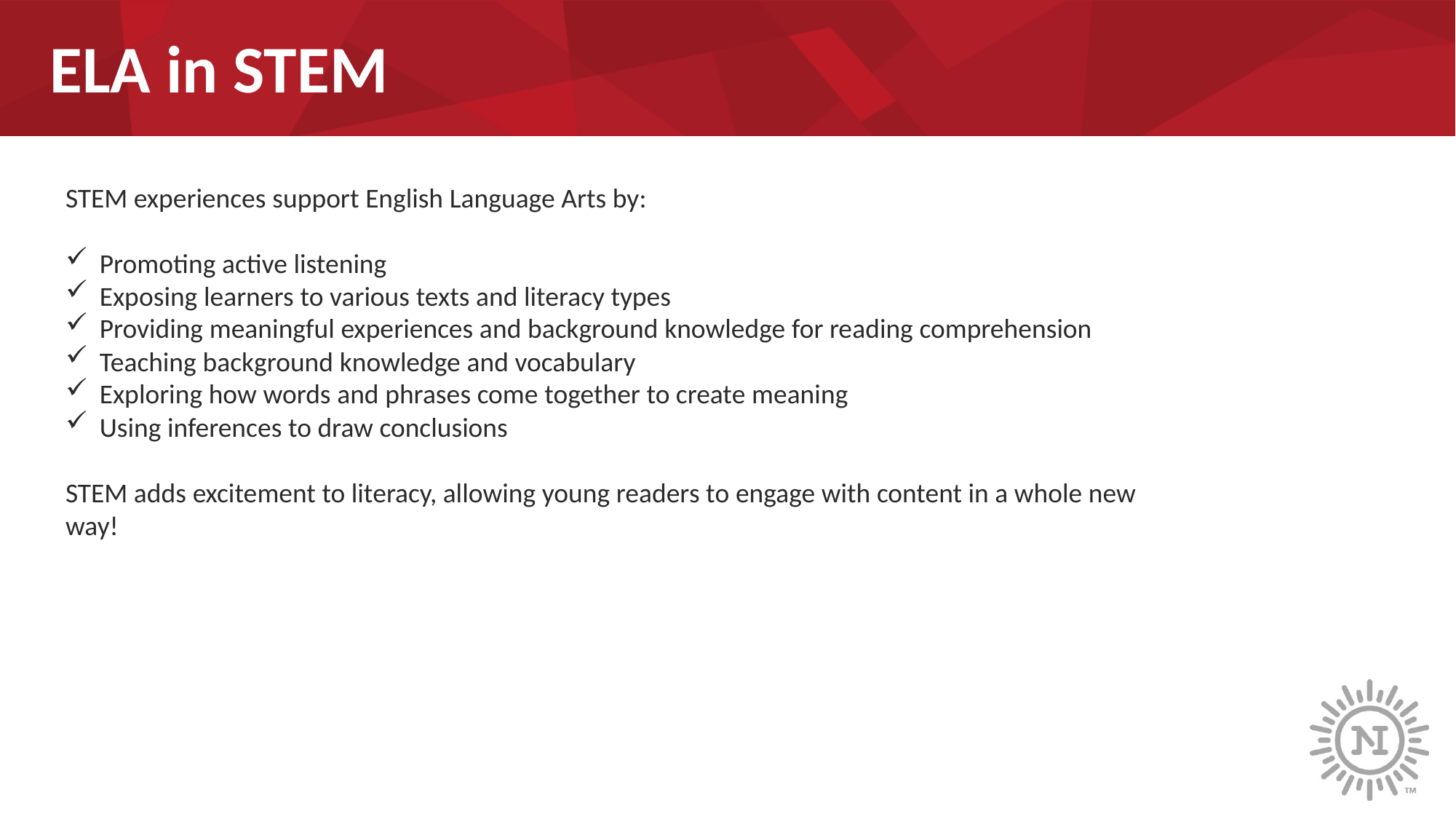

ELA in STEM
STEM experiences support English Language Arts by:

Promoting active listening
Exposing learners to various texts and literacy types
Providing meaningful experiences and background knowledge for reading comprehension
Teaching background knowledge and vocabulary
Exploring how words and phrases come together to create meaning
Using inferences to draw conclusions

STEM adds excitement to literacy, allowing young readers to engage with content in a whole new way!